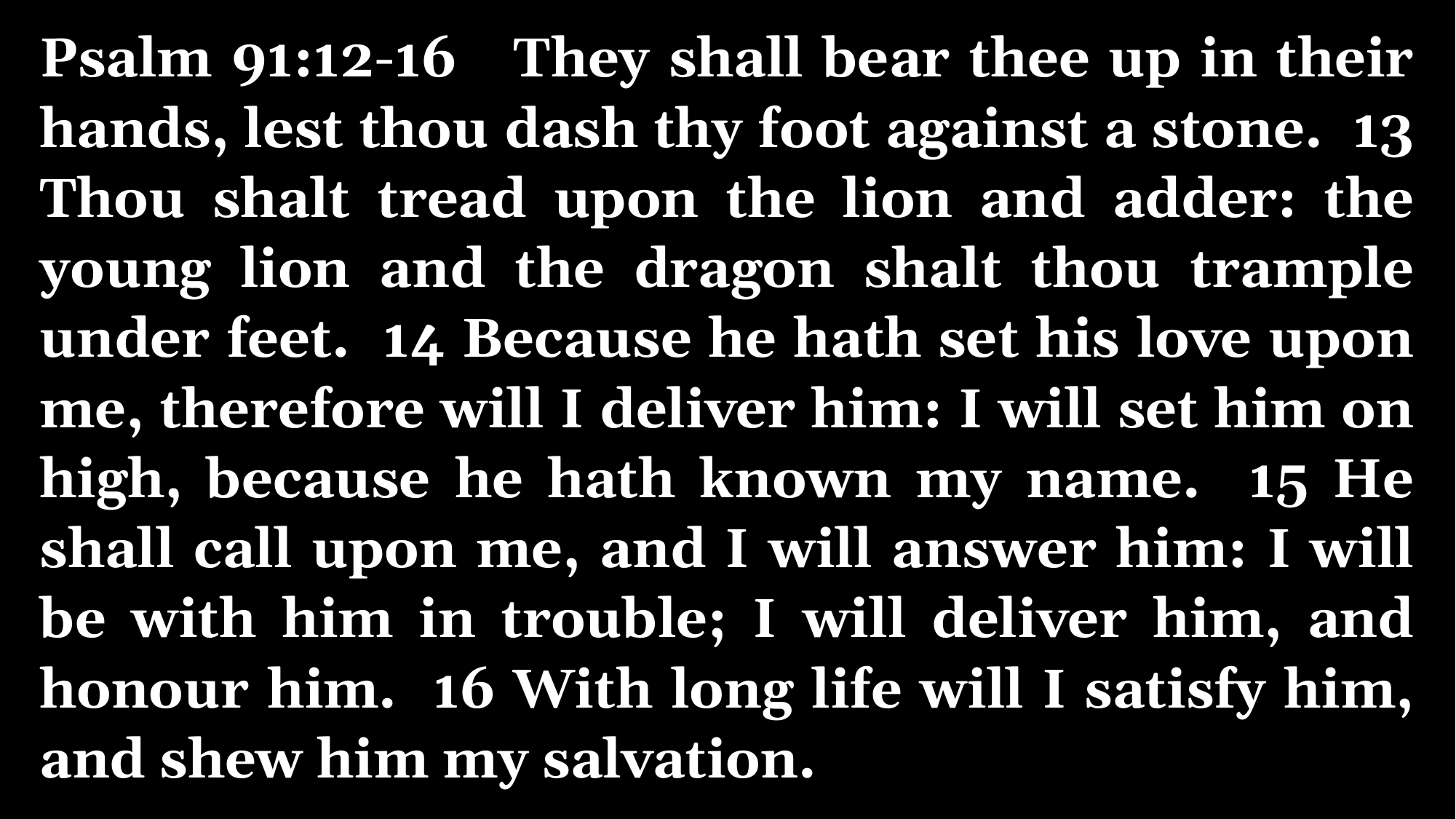

Psalm 91:12-16   They shall bear thee up in their hands, lest thou dash thy foot against a stone.  13 Thou shalt tread upon the lion and adder: the young lion and the dragon shalt thou trample under feet.  14 Because he hath set his love upon me, therefore will I deliver him: I will set him on high, because he hath known my name.  15 He shall call upon me, and I will answer him: I will be with him in trouble; I will deliver him, and honour him.  16 With long life will I satisfy him, and shew him my salvation.